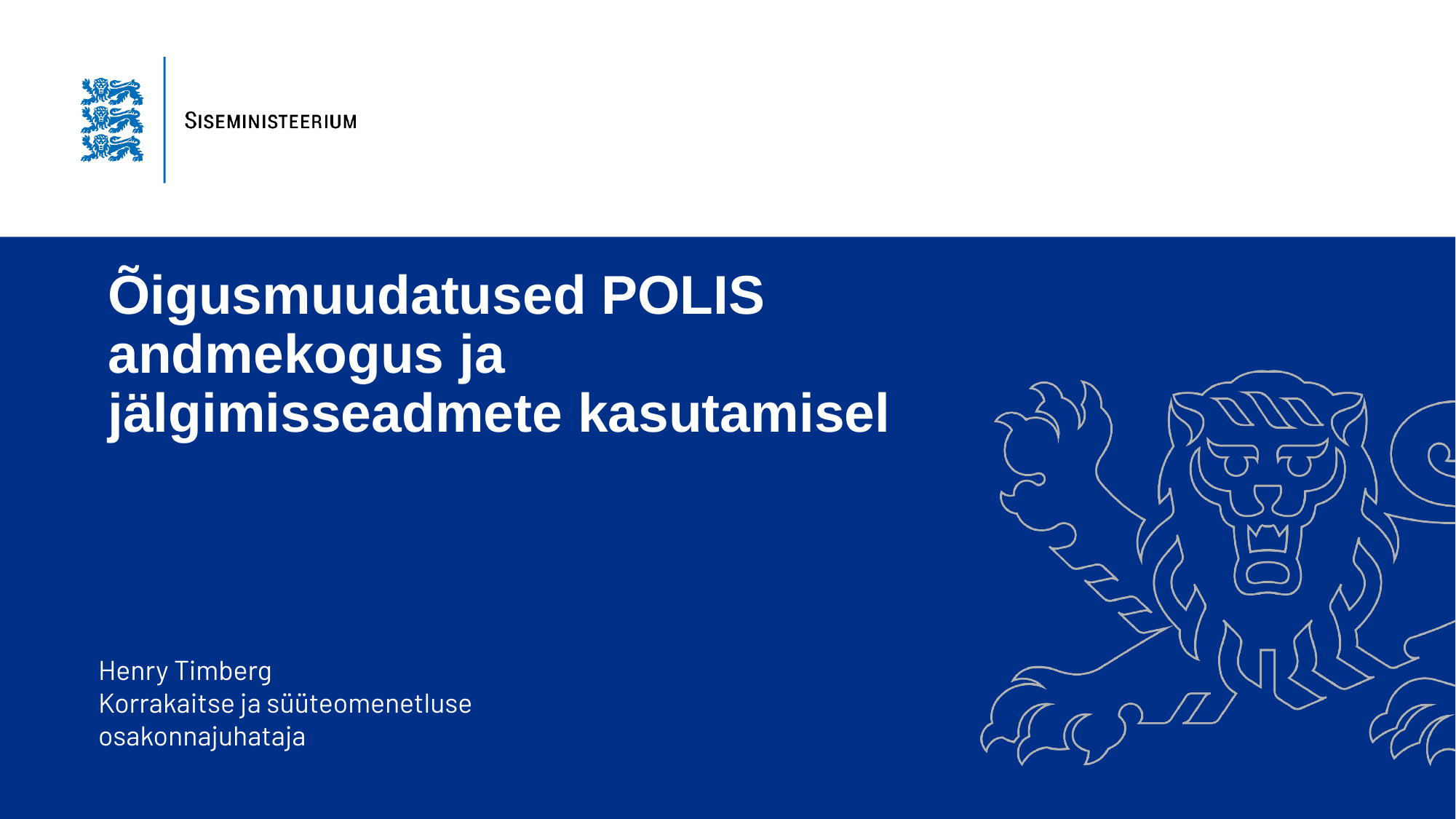

# Õigusmuudatused POLIS andmekogus ja jälgimisseadmete kasutamisel
Henry Timberg
Korrakaitse ja süüteomenetluse osakonnajuhataja